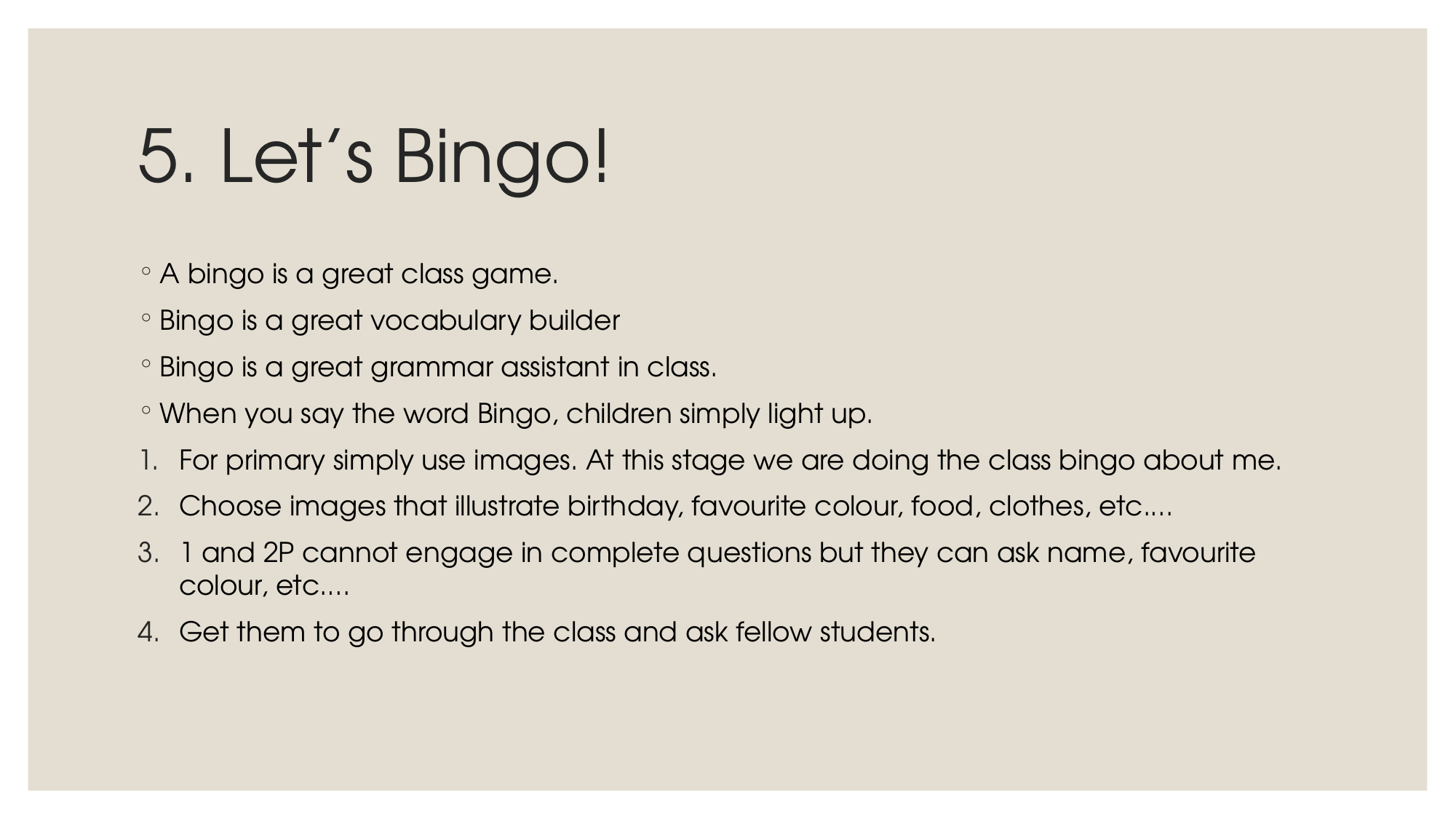

# 5. Let’s Bingo!
A bingo is a great class game.
Bingo is a great vocabulary builder
Bingo is a great grammar assistant in class.
When you say the word Bingo, children simply light up.
For primary simply use images. At this stage we are doing the class bingo about me.
Choose images that illustrate birthday, favourite colour, food, clothes, etc.…
1 and 2P cannot engage in complete questions but they can ask name, favourite colour, etc.…
Get them to go through the class and ask fellow students.